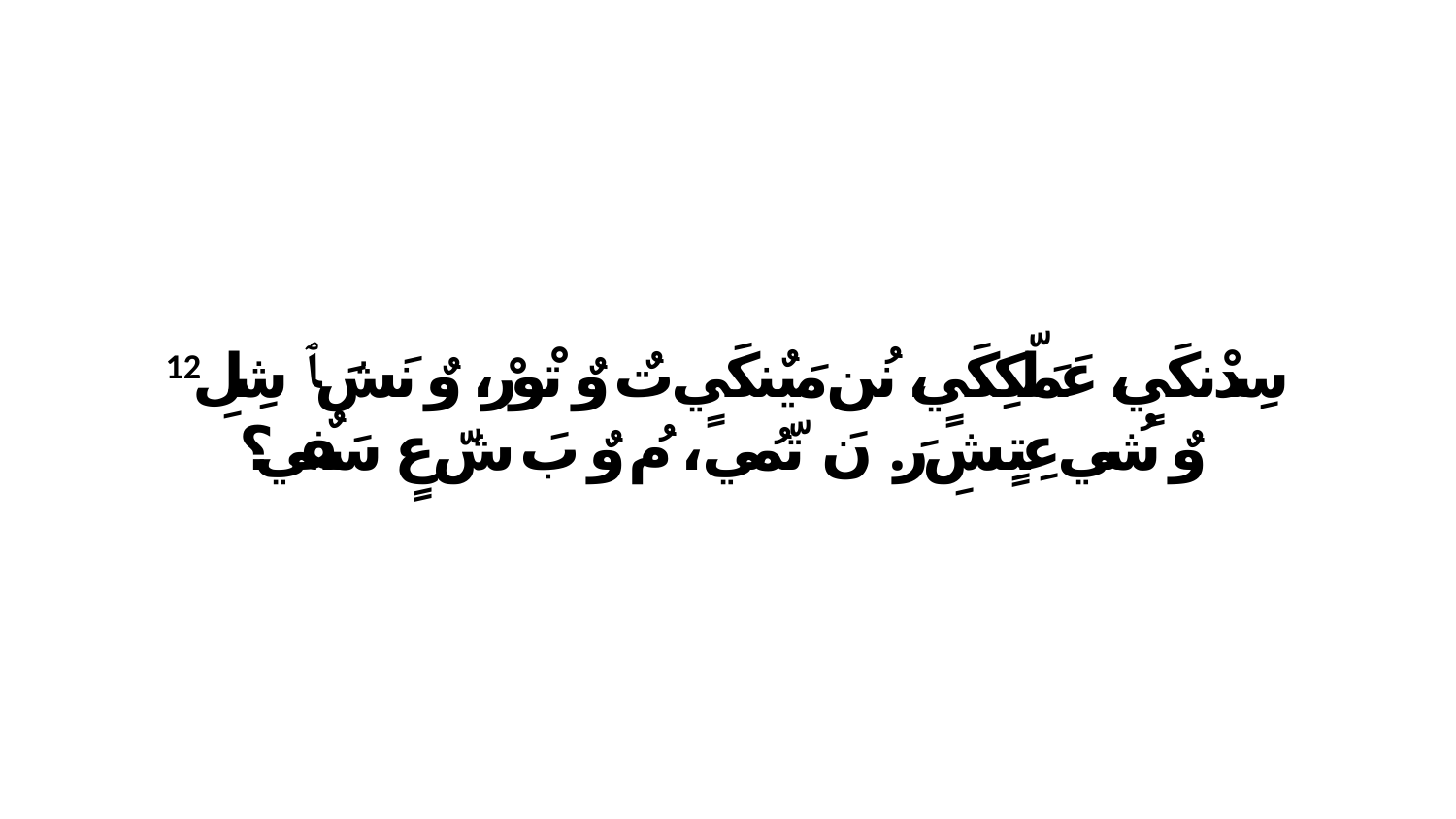

12 سِدْنكَيٍ، عَمَلّكِكَيٍ، نُن مَيٌنكَيٍ تٌ وٌ تْورْ، وٌ نَشَ ﭑ شِلِ وٌ شُي عِتٍشِ رَ. نَ تّمُي، ﭑ مُ وٌ بَ شّ عٍ سَفٌي؟